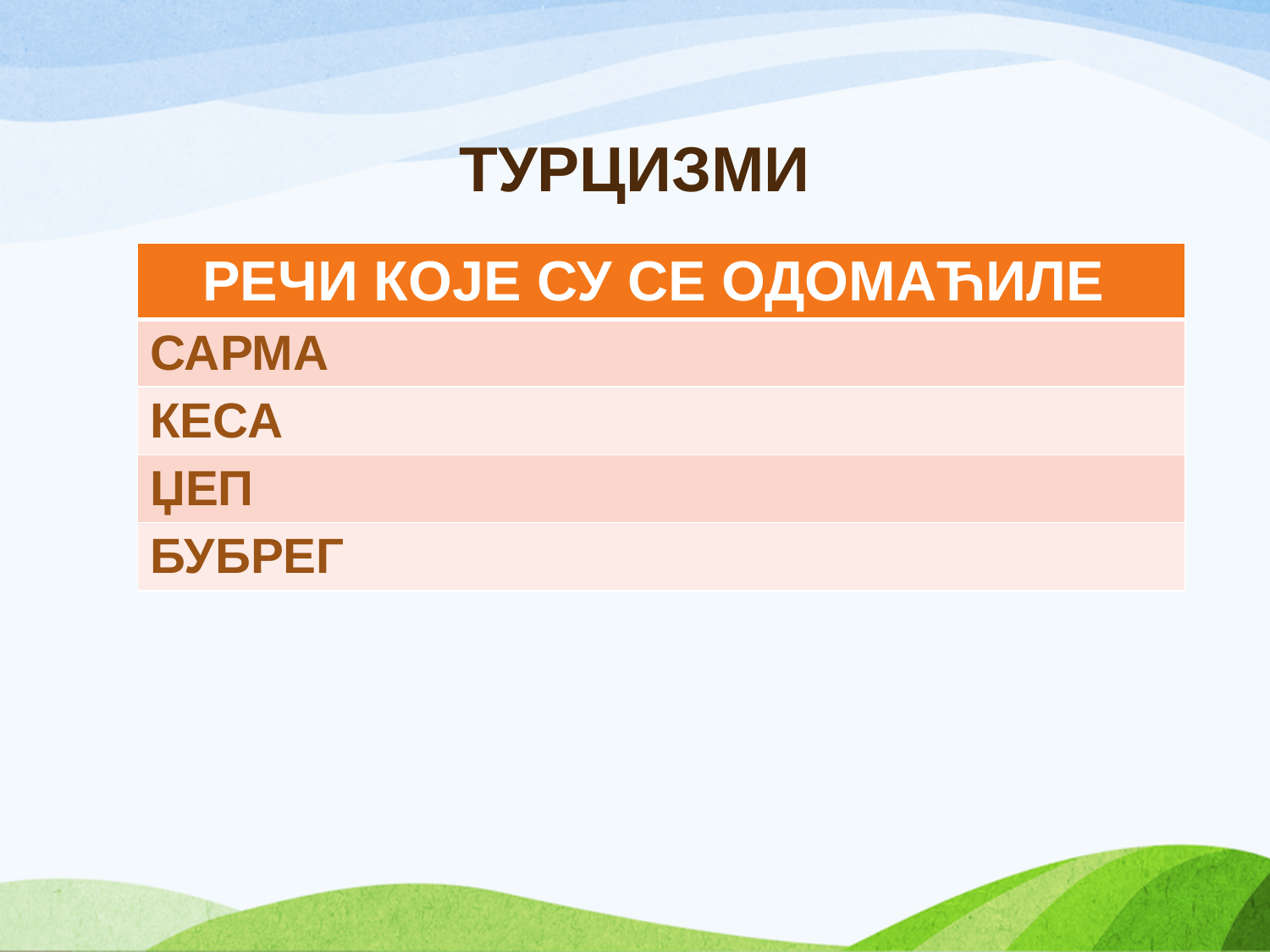

# ТУРЦИЗМИ
| РЕЧИ КОЈЕ СУ СЕ ОДОМАЋИЛЕ |
| --- |
| САРМА |
| КЕСА |
| ЏЕП |
| БУБРЕГ |